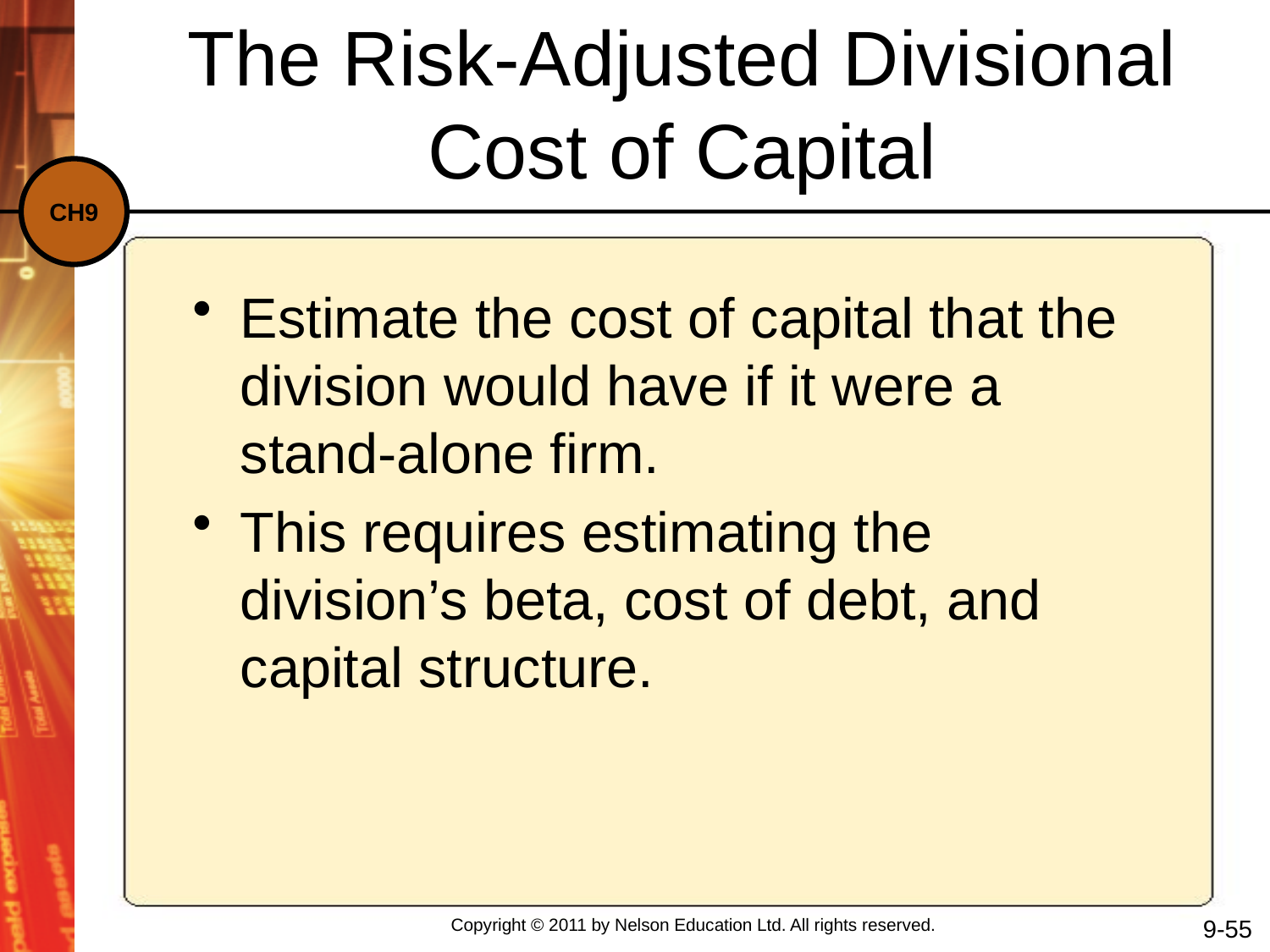

The Risk-Adjusted Divisional Cost of Capital
Estimate the cost of capital that the division would have if it were a stand-alone firm.
This requires estimating the division’s beta, cost of debt, and capital structure.
9-55
Copyright © 2011 by Nelson Education Ltd. All rights reserved.